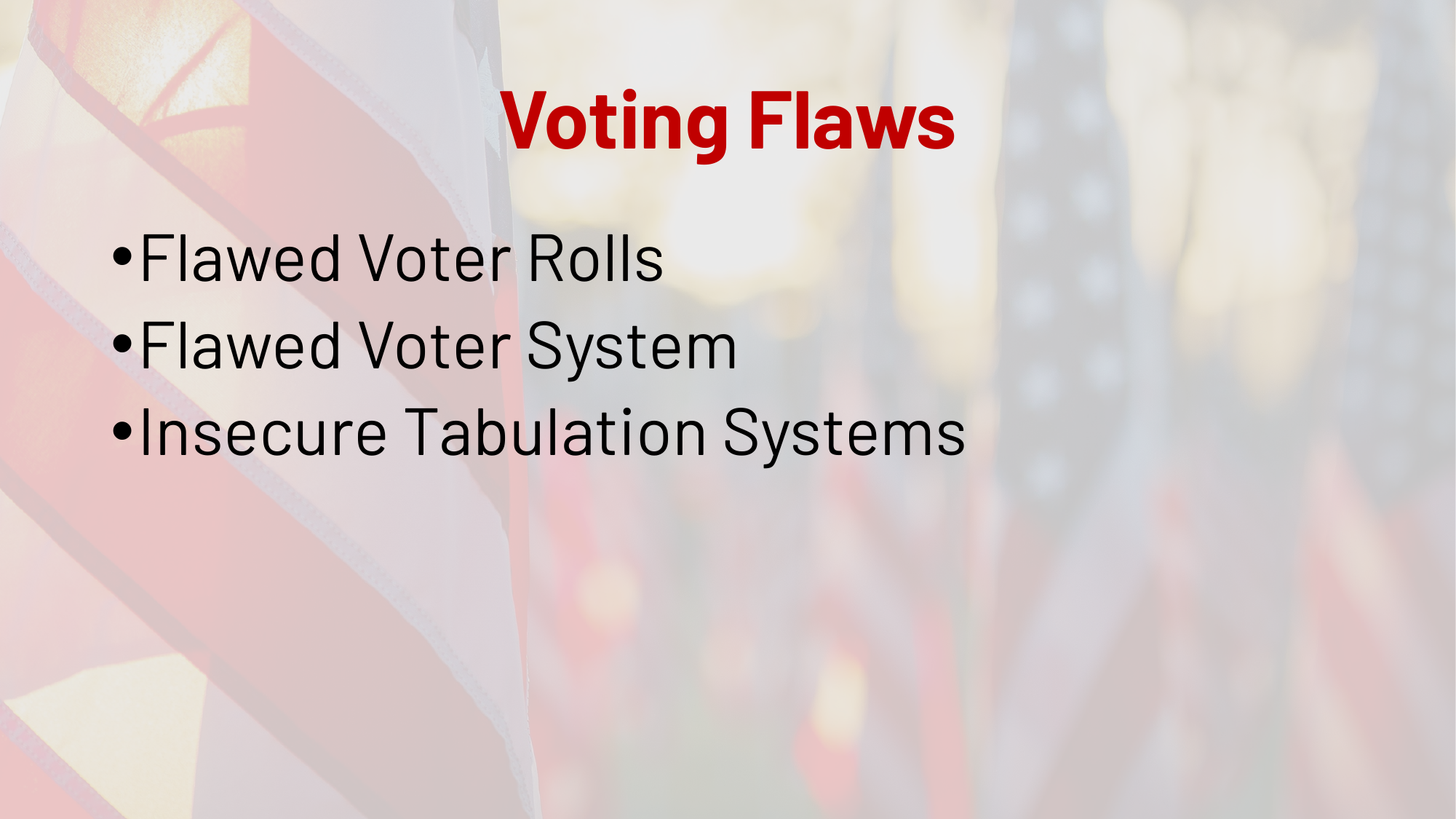

# Voting Flaws
Flawed Voter Rolls
Flawed Voter System
Insecure Tabulation Systems